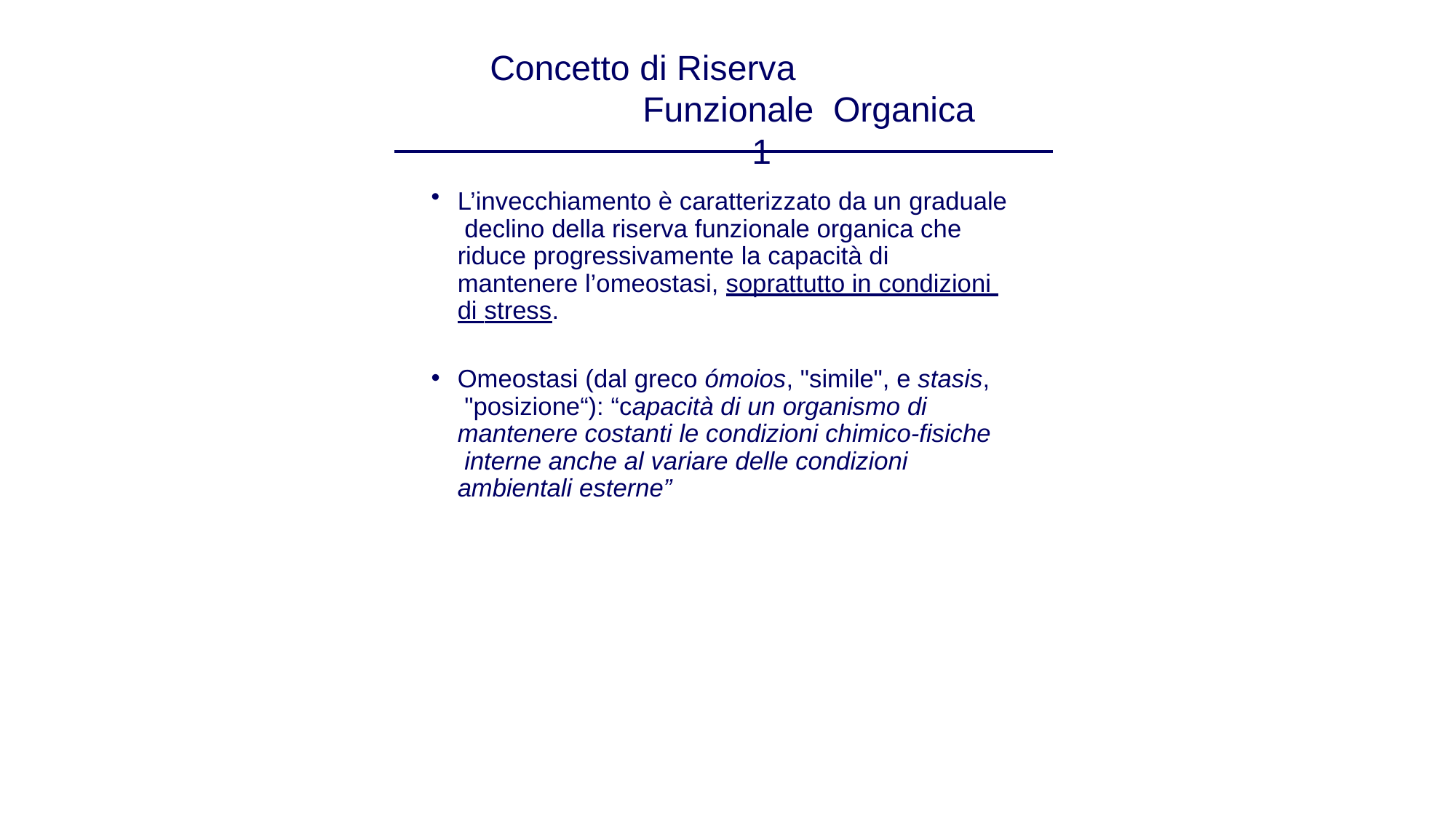

# Concetto di Riserva Funzionale  Organica	1

L’invecchiamento è caratterizzato da un graduale  declino della riserva funzionale organica che  riduce progressivamente la capacità di  mantenere l’omeostasi, soprattutto in condizioni  di stress.

Omeostasi (dal greco ómoios, "simile", e stasis,  "posizione“): “capacità di un organismo di  mantenere costanti le condizioni chimico-fisiche  interne anche al variare delle condizioni  ambientali esterne”